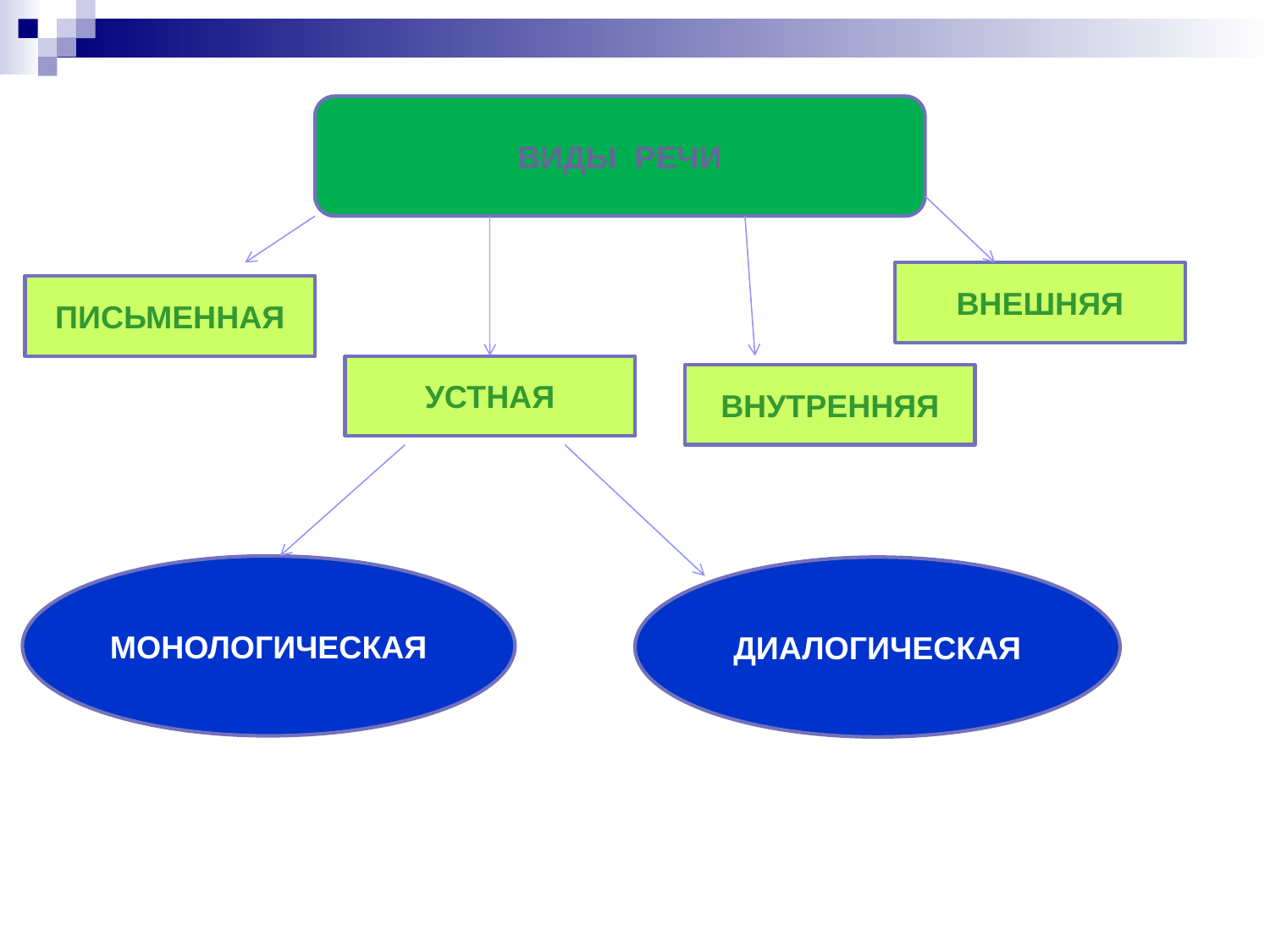

ВИДЫ  РЕЧИ
ВНЕШНЯЯ
ПИСЬМЕННАЯ
УСТНАЯ
ВНУТРЕННЯЯ
МОНОЛОГИЧЕСКАЯ
ДИАЛОГИЧЕСКАЯ